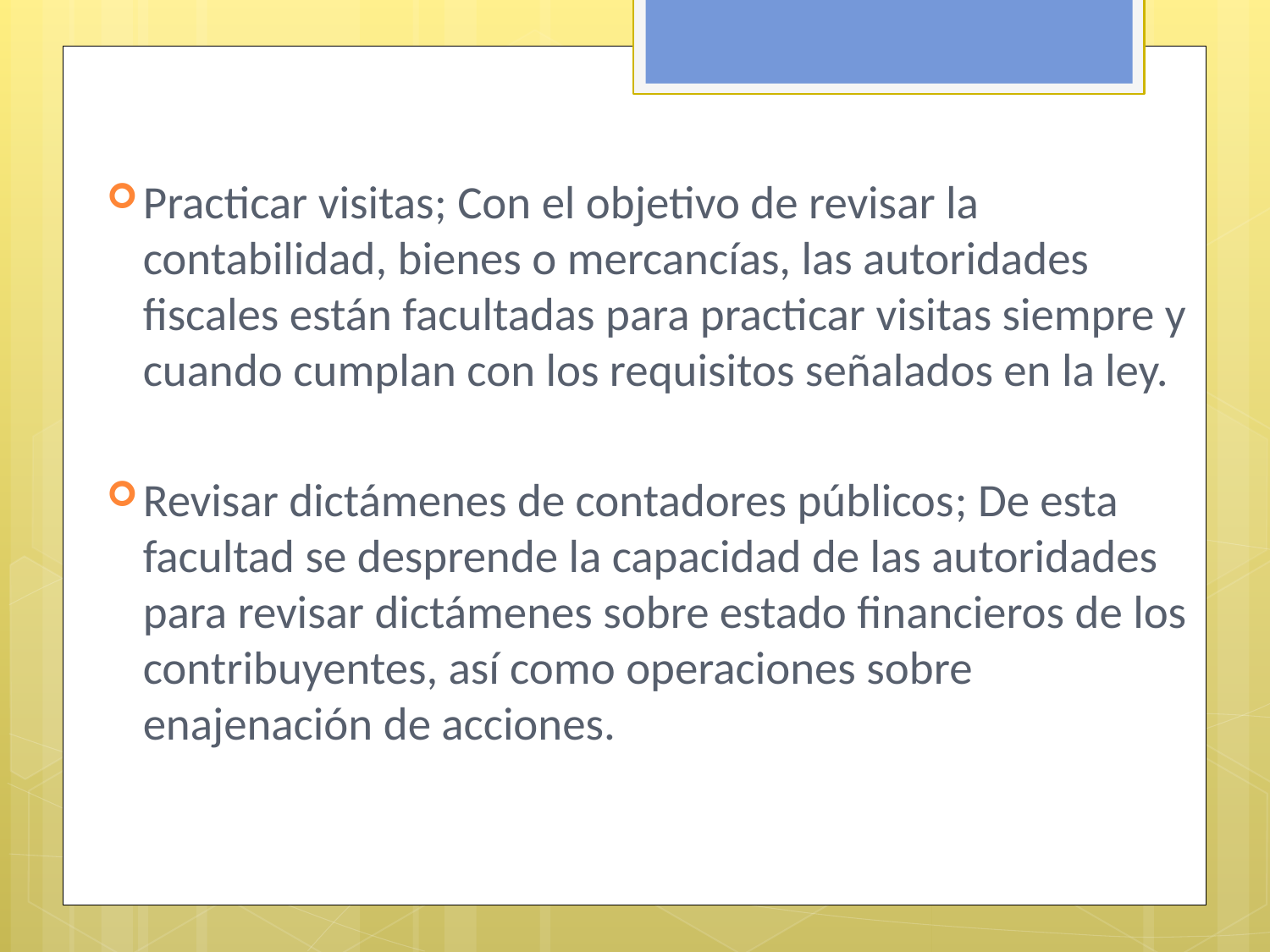

Practicar visitas; Con el objetivo de revisar la contabilidad, bienes o mercancías, las autoridades fiscales están facultadas para practicar visitas siempre y cuando cumplan con los requisitos señalados en la ley.

Revisar dictámenes de contadores públicos; De esta facultad se desprende la capacidad de las autoridades para revisar dictámenes sobre estado financieros de los contribuyentes, así como operaciones sobre enajenación de acciones.